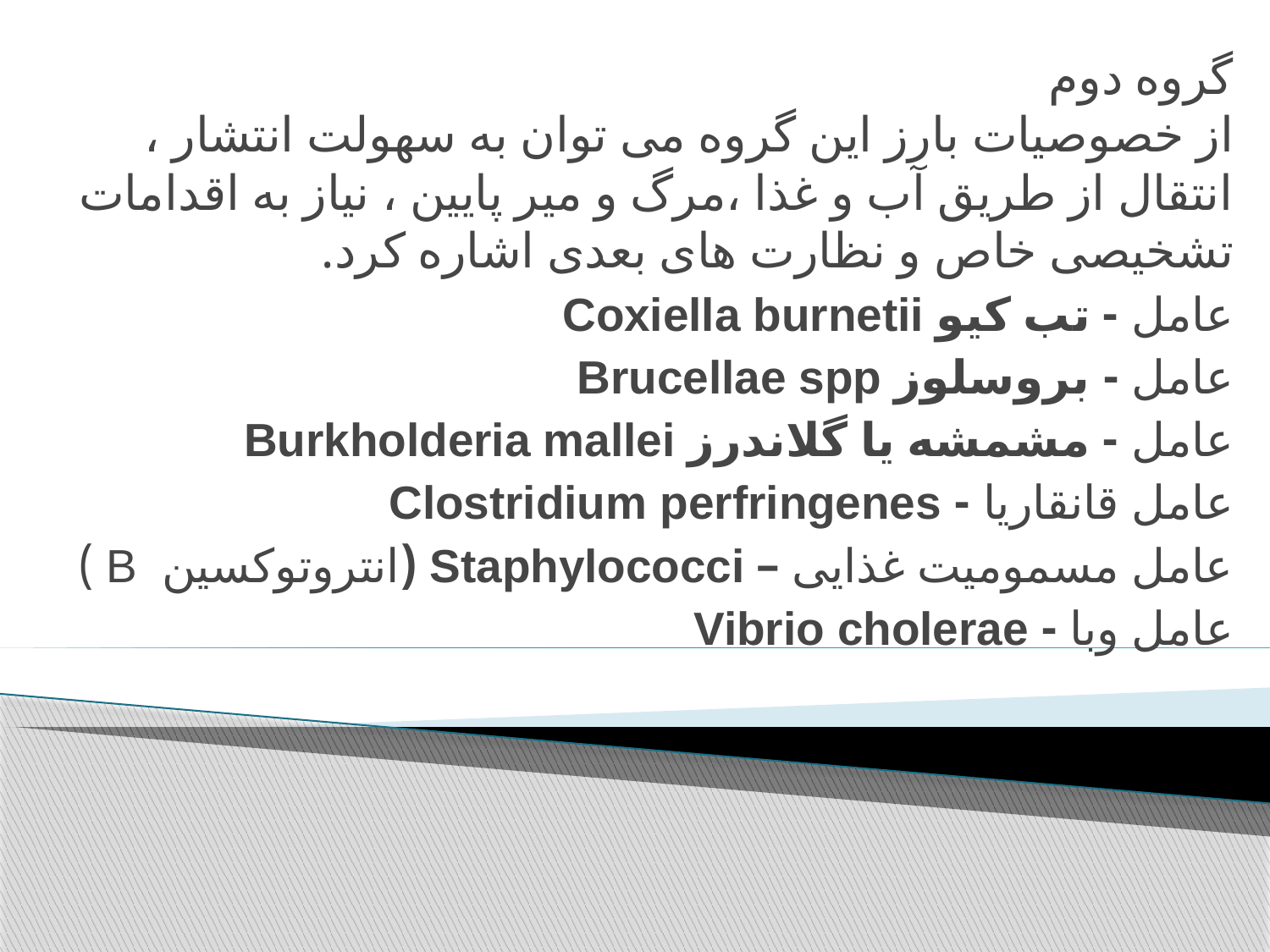

گروه دوم
از خصوصیات بارز این گروه می توان به سهولت انتشار ، انتقال از طریق آب و غذا ،مرگ و میر پایین ، نیاز به اقدامات تشخیصی خاص و نظارت های بعدی اشاره کرد.
عامل - تب کیو Coxiella burnetii
عامل - بروسلوز Brucellae spp
عامل - مشمشه یا گلاندرز Burkholderia mallei
عامل قانقاریا - Clostridium perfringenes
عامل مسمومیت غذایی – Staphylococci (انتروتوکسین  B )
عامل وبا - Vibrio cholerae